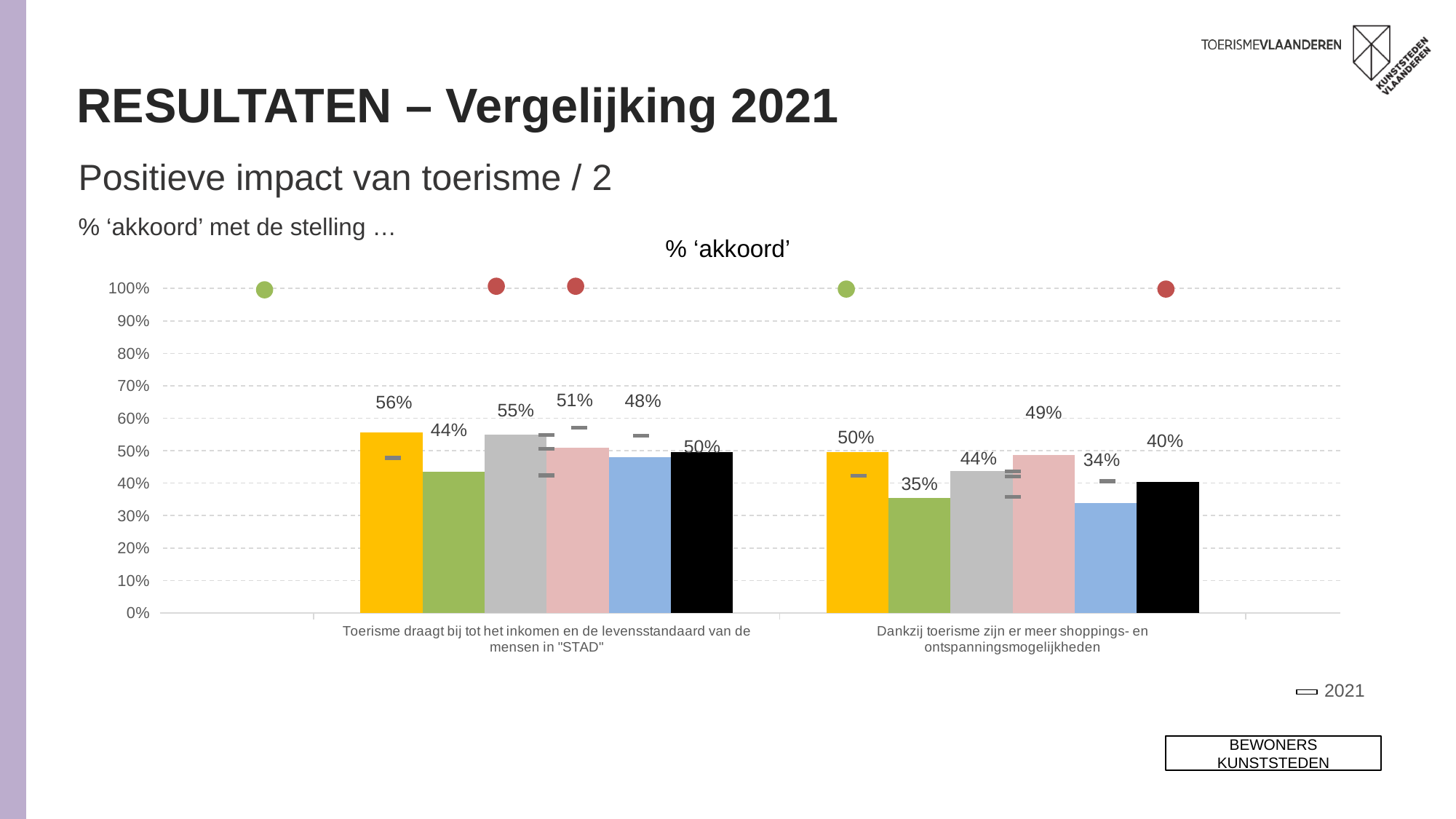

RESULTATEN – Vergelijking 2021
Positieve impact van toerisme / 2
% ‘akkoord’ met de stelling …
% ‘akkoord’

### Chart

| Category | ANTWERPEN 2023 | GENT 2023 | LEUVEN 2023 | MECHELEN 2023 | BRUGGE 2023 | TOTAAL 2023 | ANTWERPEN 2021 | GENT 2021 | LEUVEN 2021 | MECHELEN 2021 | BRUGGE 2021 | TOTAAL 2021 |
|---|---|---|---|---|---|---|---|---|---|---|---|---|
| Toerisme draagt bij tot het inkomen en de levensstandaard van de mensen in "STAD" | 0.5556023050857637 | 0.43625050210628097 | 0.5504711559842173 | 0.5103267872193081 | 0.4792481666111938 | 0.49630540541489376 | 0.478 | 0.424 | 0.549 | 0.57 | 0.546 | 0.505 |
| Dankzij toerisme zijn er meer shoppings- en ontspanningsmogelijkheden | 0.4951276136952719 | 0.35386997222797556 | 0.4371774736809574 | 0.4864072580283153 | 0.3387557832731922 | 0.40351262996639187 | 0.423 | 0.357 | 0.436 | 0.526 | 0.406 | 0.42 |

2021

Bewoners KUNSTSTEDEN